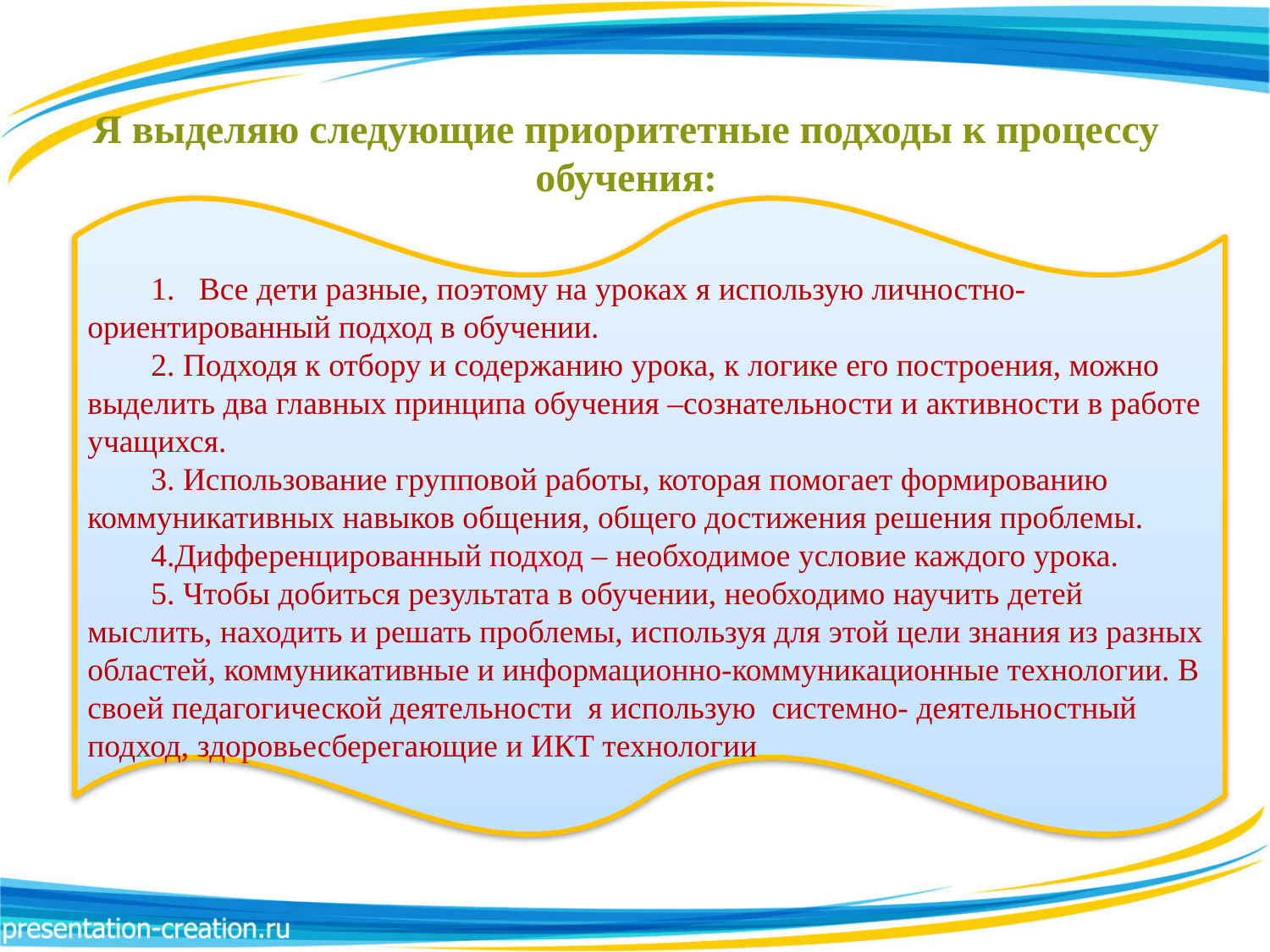

# Я выделяю следующие приоритетные подходы к процессу обучения:
1.   Все дети разные, поэтому на уроках я использую личностно-ориентированный подход в обучении.
2. Подходя к отбору и содержанию урока, к логике его построения, можно выделить два главных принципа обучения –сознательности и активности в работе учащихся.
3. Использование групповой работы, которая помогает формированию коммуникативных навыков общения, общего достижения решения проблемы.
4.Дифференцированный подход – необходимое условие каждого урока.
5. Чтобы добиться результата в обучении, необходимо научить детей мыслить, находить и решать проблемы, используя для этой цели знания из разных областей, коммуникативные и информационно-коммуникационные технологии. В своей педагогической деятельности  я использую  системно- деятельностный подход, здоровьесберегающие и ИКТ технологии